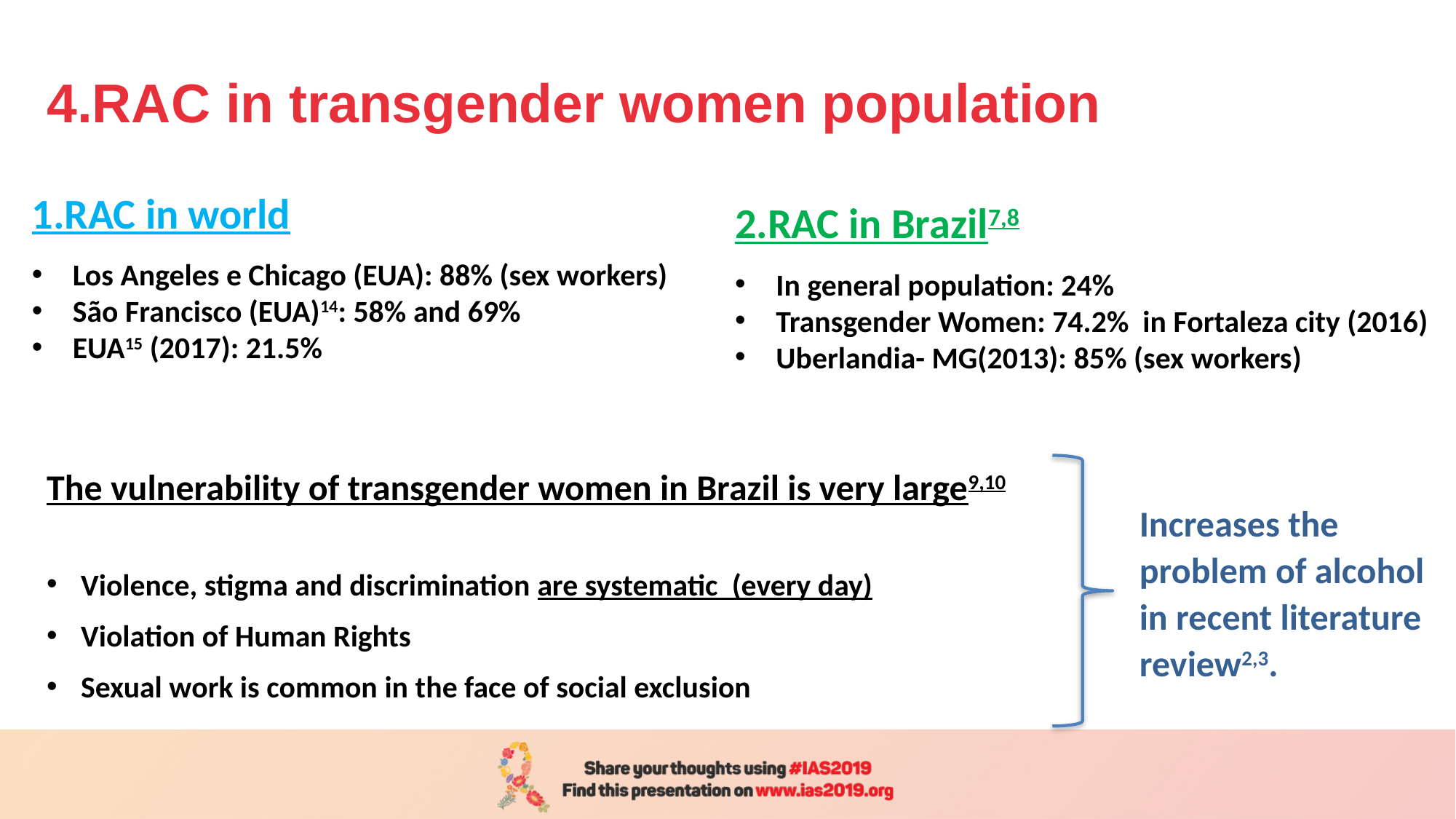

# 4.RAC in transgender women population
1.RAC in world

Los Angeles e Chicago (EUA): 88% (sex workers)
São Francisco (EUA)14: 58% and 69%
EUA15 (2017): 21.5%
2.RAC in Brazil7,8

In general population: 24%
Transgender Women: 74.2%  in Fortaleza city (2016)
Uberlandia- MG(2013): 85% (sex workers)
The vulnerability of transgender women in Brazil is very large9,10

Violence, stigma and discrimination are systematic  (every day)
Violation of Human Rights
Sexual work is common in the face of social exclusion

Increases the problem of alcohol in recent literature review2,3.